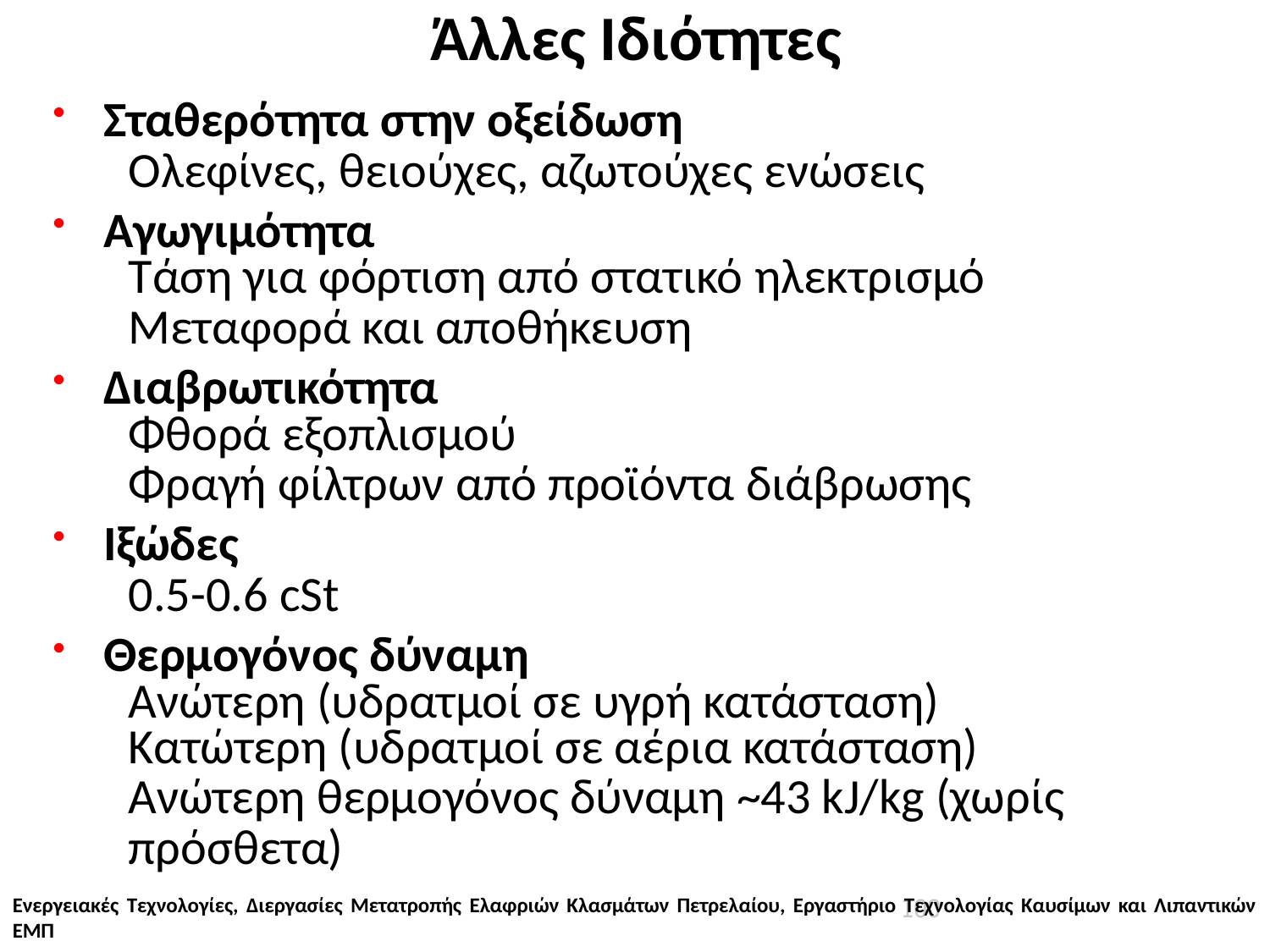

# Άλλες Ιδιότητες
Σταθερότητα στην οξείδωση
Ολεφίνες, θειούχες, αζωτούχες ενώσεις
Αγωγιμότητα
Τάση για φόρτιση από στατικό ηλεκτρισμό
Μεταφορά και αποθήκευση
Διαβρωτικότητα
Φθορά εξοπλισμού
Φραγή φίλτρων από προϊόντα διάβρωσης
Ιξώδες
0.5-0.6 cSt
Θερμογόνος δύναμη
Ανώτερη (υδρατμοί σε υγρή κατάσταση)
Κατώτερη (υδρατμοί σε αέρια κατάσταση)
Ανώτερη θερμογόνος δύναμη ~43 kJ/kg (χωρίς πρόσθετα)
100
Ενεργειακές Τεχνολογίες, Διεργασίες Μετατροπής Ελαφριών Κλασμάτων Πετρελαίου, Εργαστήριο Τεχνολογίας Καυσίμων και Λιπαντικών ΕΜΠ